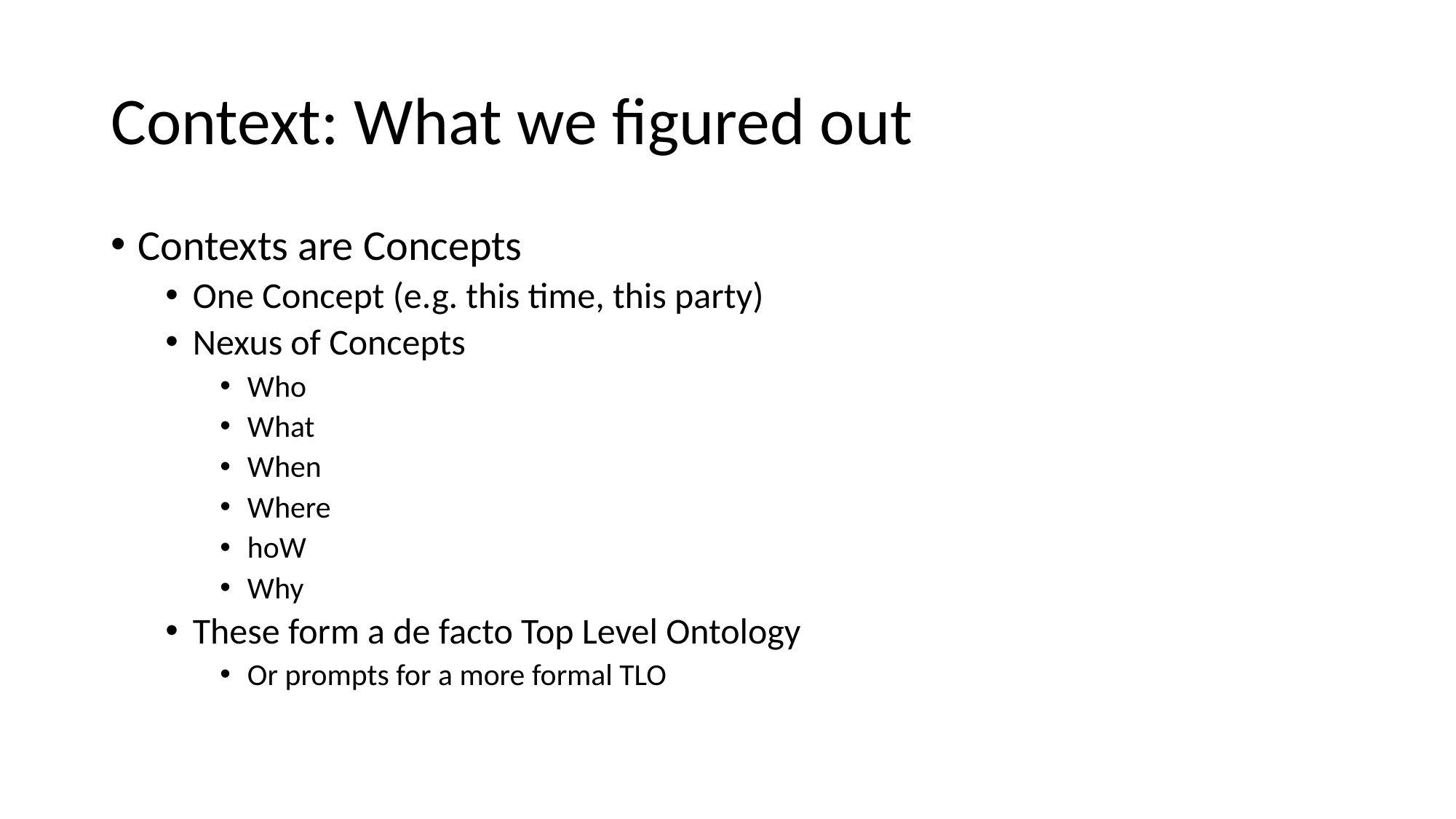

# Context: What we figured out
Contexts are Concepts
One Concept (e.g. this time, this party)
Nexus of Concepts
Who
What
When
Where
hoW
Why
These form a de facto Top Level Ontology
Or prompts for a more formal TLO